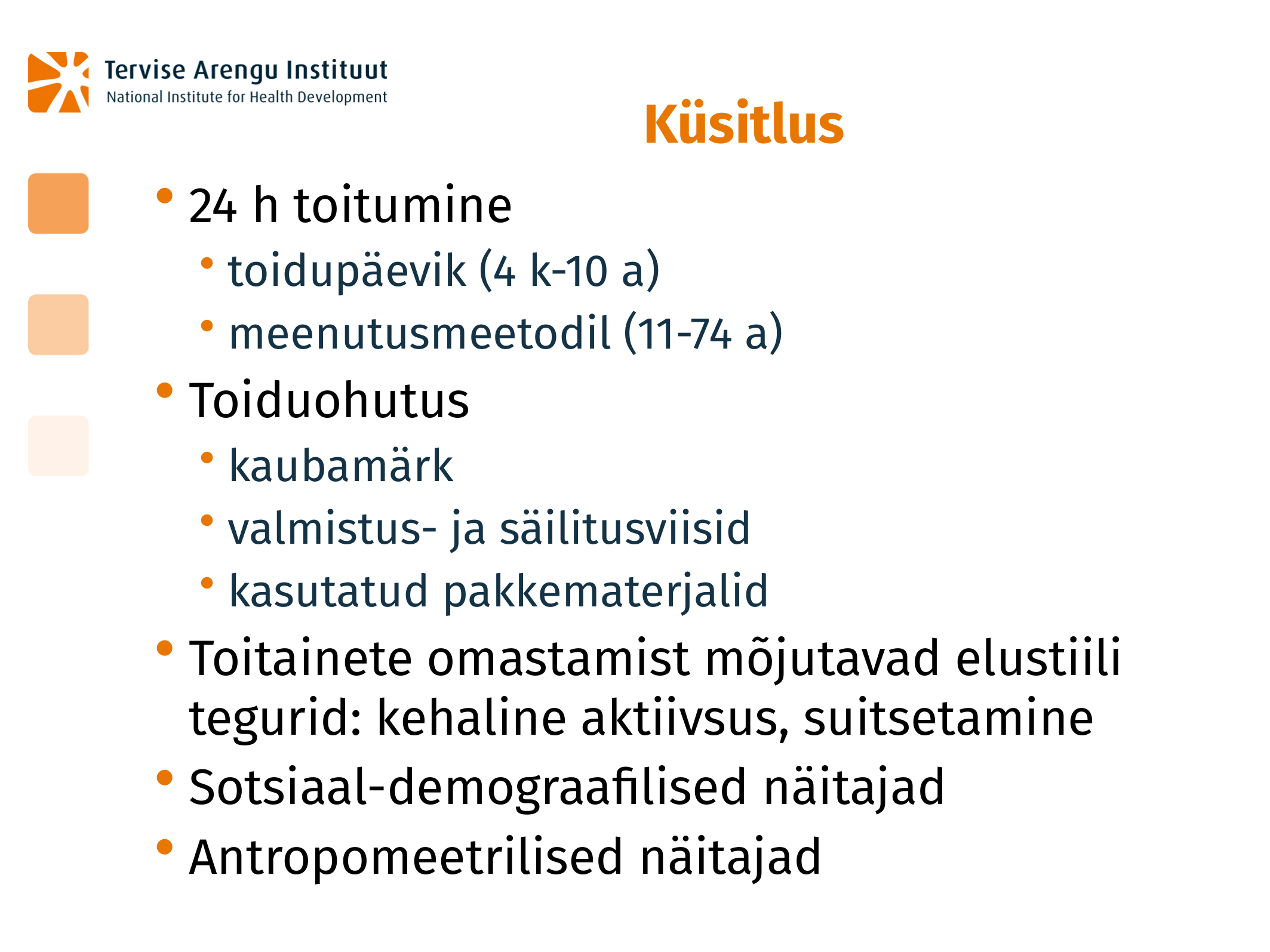

# Küsitlus
24 h toitumine
toidupäevik (4 k-10 a)
meenutusmeetodil (11-74 a)
Toiduohutus
kaubamärk
valmistus- ja säilitusviisid
kasutatud pakkematerjalid
Toitainete omastamist mõjutavad elustiili tegurid: kehaline aktiivsus, suitsetamine
Sotsiaal-demograafilised näitajad
Antropomeetrilised näitajad